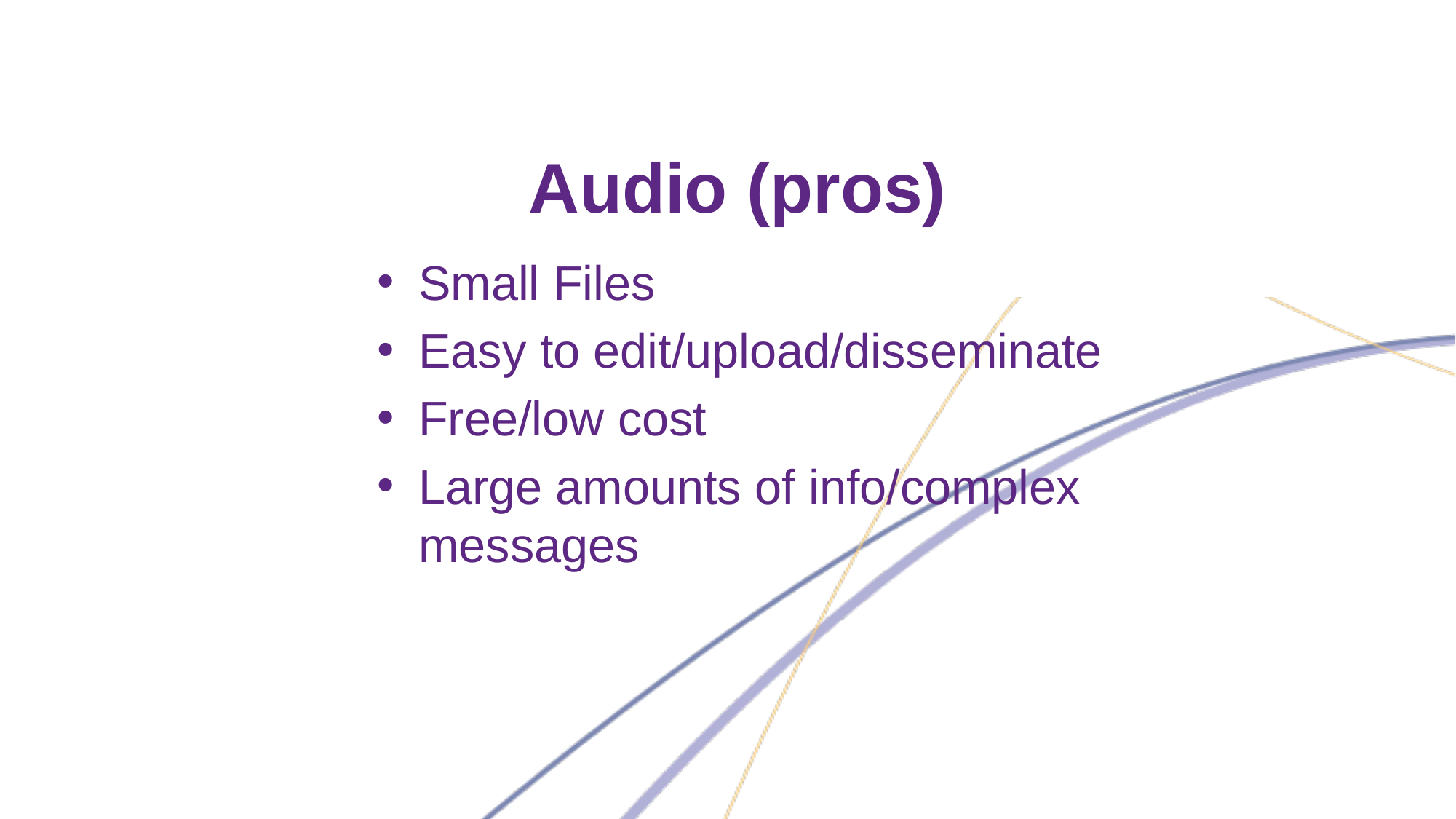

# Audio (pros)
Small Files
Easy to edit/upload/disseminate
Free/low cost
Large amounts of info/complex messages